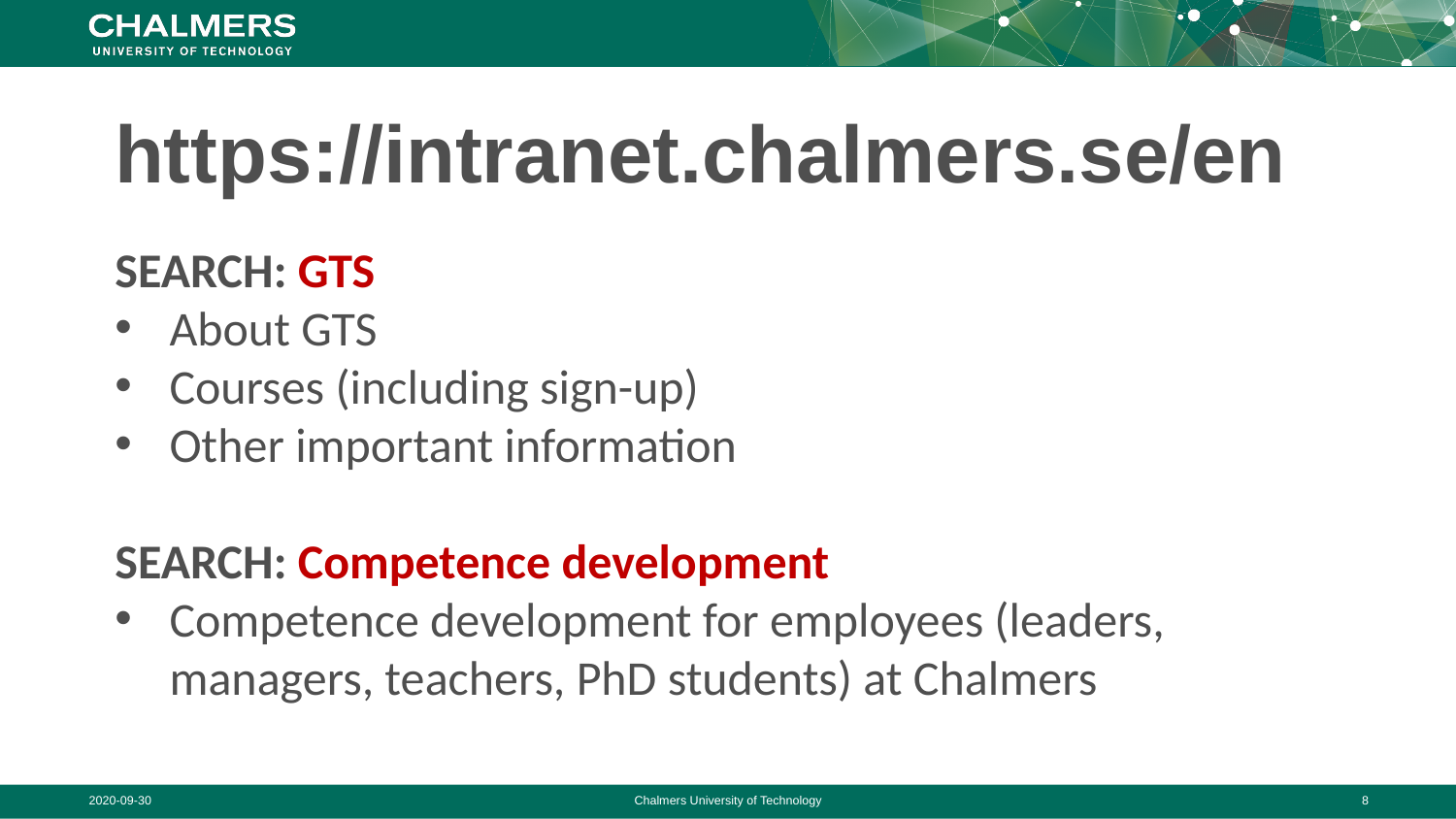

https://intranet.chalmers.se/en
SEARCH: GTS
About GTS
Courses (including sign-up)
Other important information

SEARCH: Competence development
Competence development for employees (leaders, managers, teachers, PhD students) at Chalmers
2020-09-30
Chalmers University of Technology
8